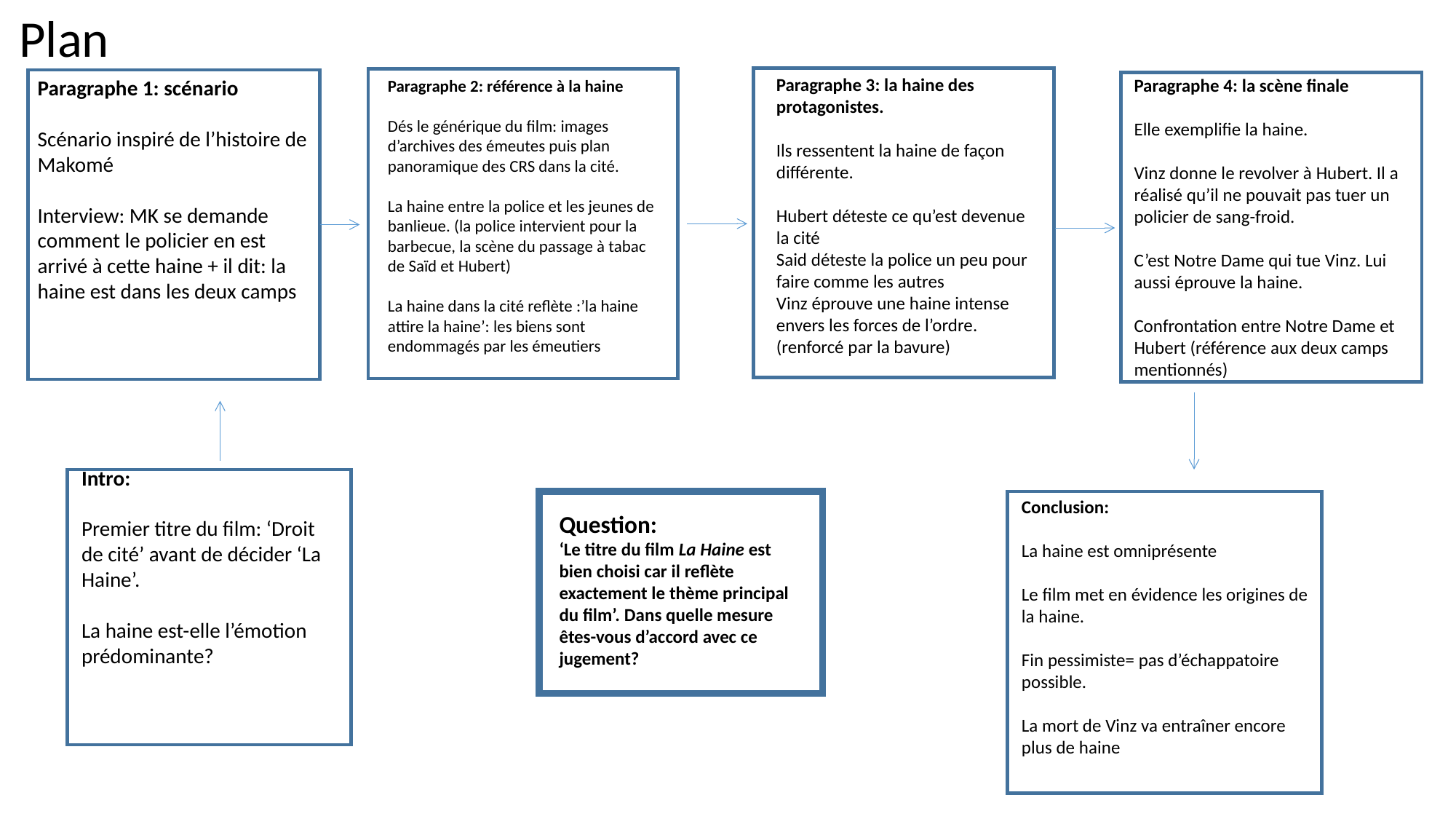

# Plan

Paragraphe 3: la haine des protagonistes.

Ils ressentent la haine de façon différente.

Hubert déteste ce qu’est devenue la cité
Said déteste la police un peu pour faire comme les autres
Vinz éprouve une haine intense envers les forces de l’ordre. (renforcé par la bavure)
Paragraphe 1: scénario

Scénario inspiré de l’histoire de Makomé

Interview: MK se demande comment le policier en est arrivé à cette haine + il dit: la haine est dans les deux camps

Paragraphe 4: la scène finale

Elle exemplifie la haine.

Vinz donne le revolver à Hubert. Il a réalisé qu’il ne pouvait pas tuer un policier de sang-froid.

C’est Notre Dame qui tue Vinz. Lui aussi éprouve la haine.

Confrontation entre Notre Dame et Hubert (référence aux deux camps mentionnés)

Paragraphe 2: référence à la haine

Dés le générique du film: images d’archives des émeutes puis plan panoramique des CRS dans la cité.

La haine entre la police et les jeunes de banlieue. (la police intervient pour la barbecue, la scène du passage à tabac de Saïd et Hubert)

La haine dans la cité reflète :’la haine attire la haine’: les biens sont endommagés par les émeutiers

Intro:

Premier titre du film: ‘Droit de cité’ avant de décider ‘La Haine’.

La haine est-elle l’émotion prédominante?

Conclusion:

La haine est omniprésente

Le film met en évidence les origines de la haine.

Fin pessimiste= pas d’échappatoire possible.

La mort de Vinz va entraîner encore plus de haine

Question:
‘Le titre du film La Haine est bien choisi car il reflète exactement le thème principal du film’. Dans quelle mesure êtes-vous d’accord avec ce jugement?